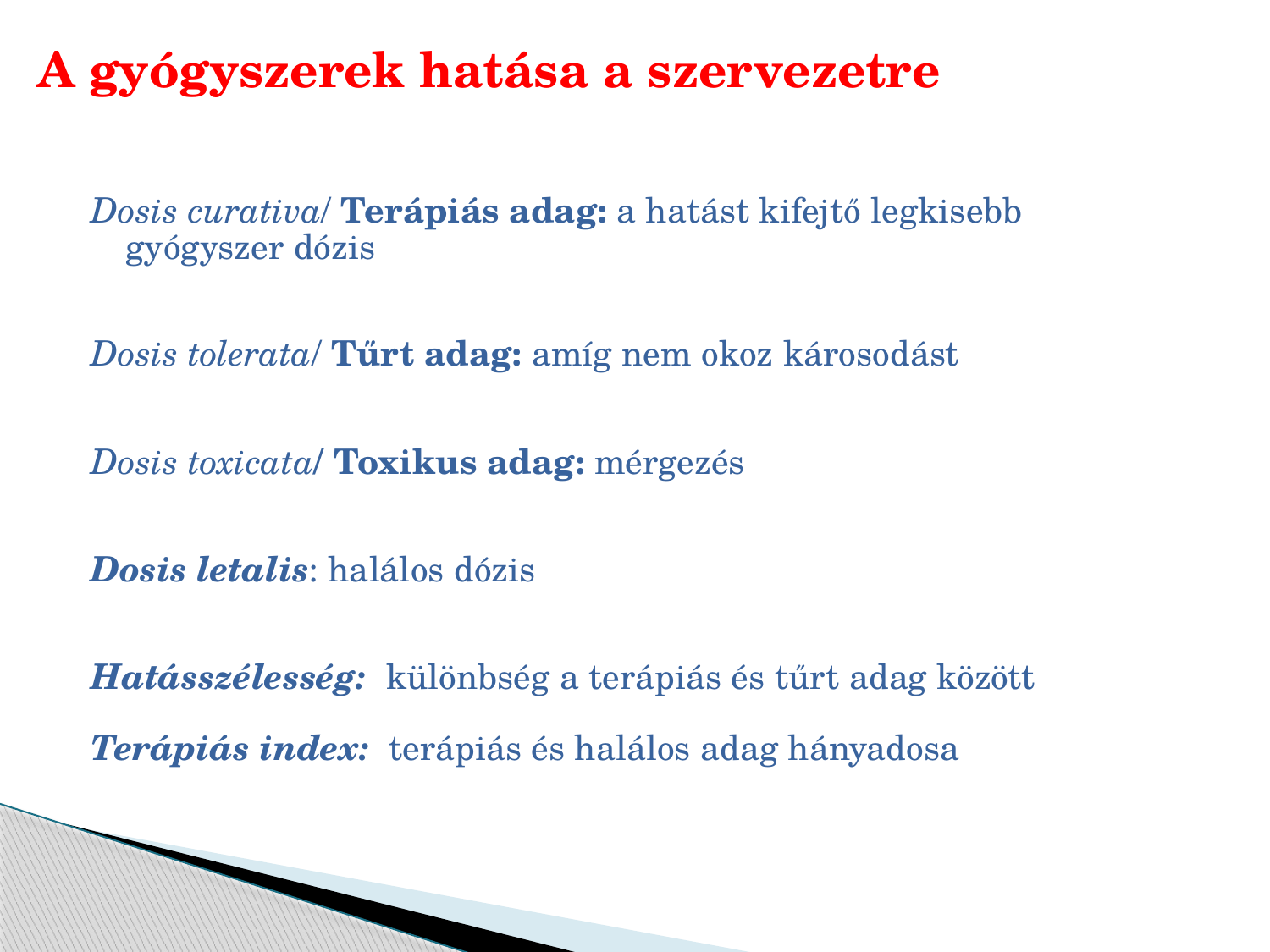

# A gyógyszerek hatása a szervezetre

Dosis curativa/ Terápiás adag: a hatást kifejtő legkisebb
						gyógyszer dózis

Dosis tolerata/ Tűrt adag: amíg nem okoz károsodást

Dosis toxicata/ Toxikus adag: mérgezés

Dosis letalis: halálos dózis

Hatásszélesség:  különbség a terápiás és tűrt adag között

Terápiás index:  terápiás és halálos adag hányadosa